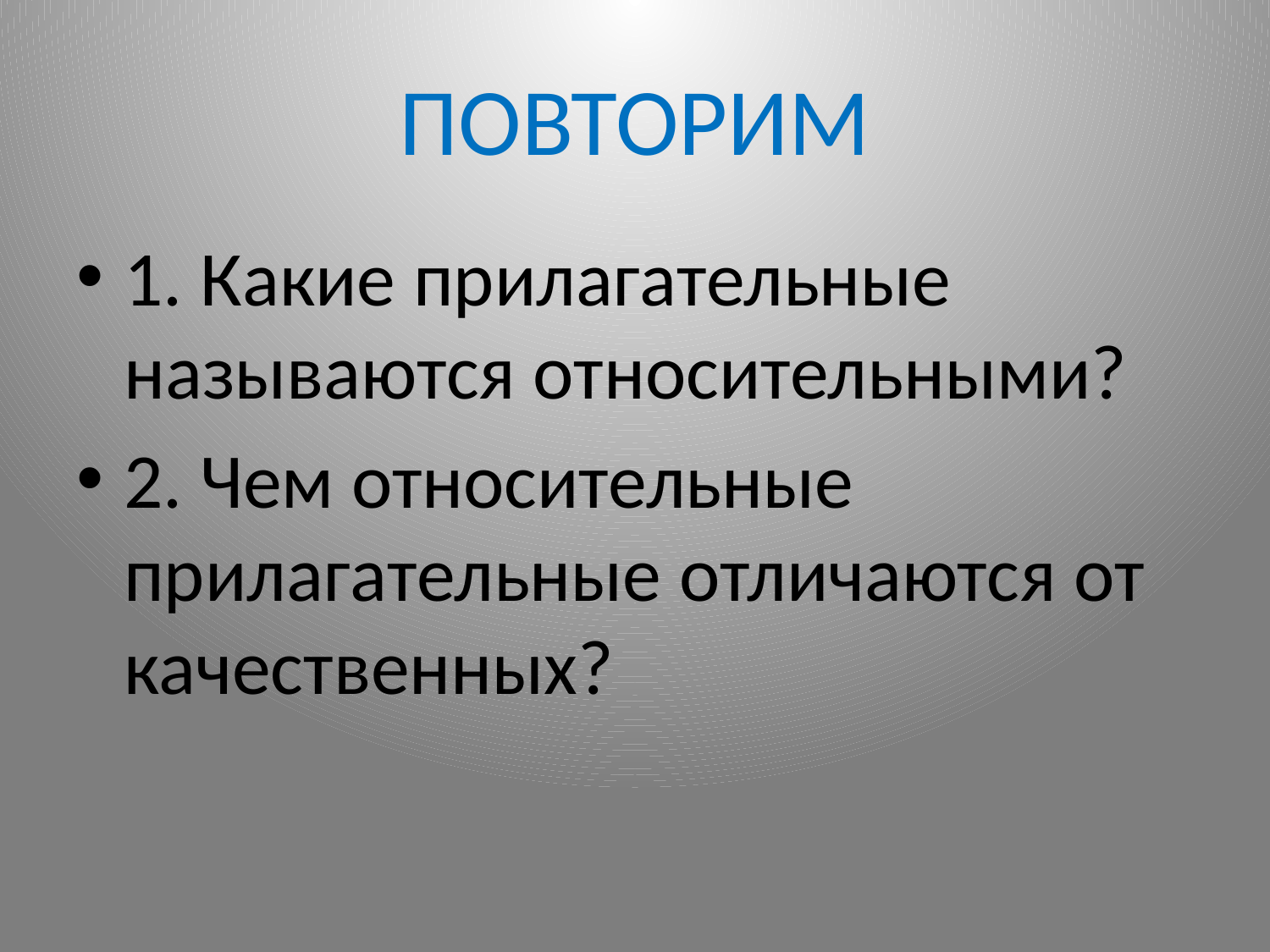

# ПОВТОРИМ
1. Какие прилагательные называются относительными?
2. Чем относительные прилагательные отличаются от качественных?